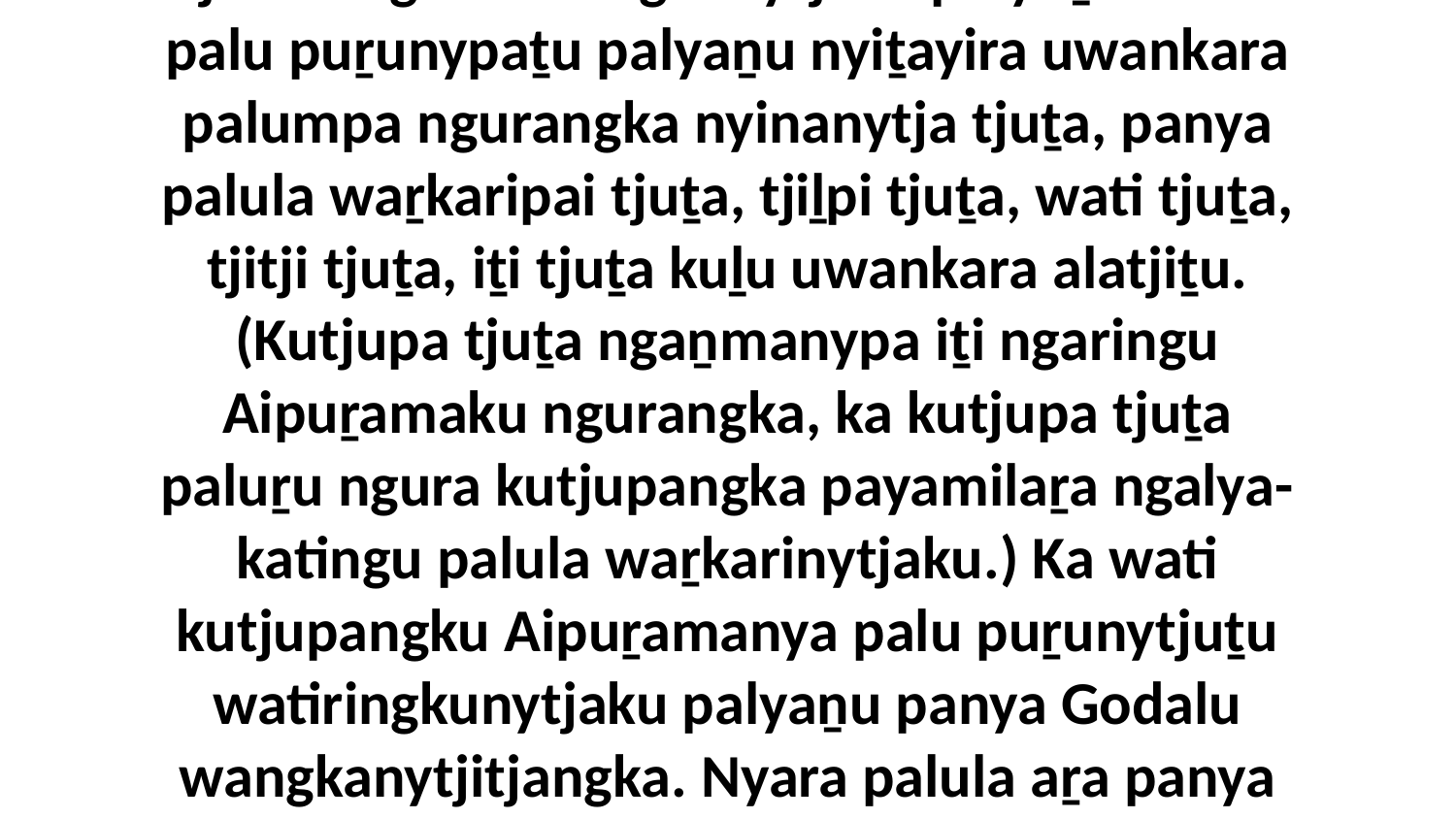

23-27 Ka tjiṉṯu pala palula panya Godalu palunya wangkanytja aṟa Aipuṟamalu wangaṉarangku kuliṟa palumpa katja Itjumailnga watiringkunytjaku palyaṉu munu palu puṟunypaṯu palyaṉu nyiṯayira uwankara palumpa ngurangka nyinanytja tjuṯa, panya palula waṟkaripai tjuṯa, tjiḻpi tjuṯa, wati tjuṯa, tjitji tjuṯa, iṯi tjuṯa kuḻu uwankara alatjiṯu. (Kutjupa tjuṯa ngaṉmanypa iṯi ngaringu Aipuṟamaku ngurangka, ka kutjupa tjuṯa paluṟu ngura kutjupangka payamilaṟa ngalya-katingu palula waṟkarinytjaku.) Ka wati kutjupangku Aipuṟamanya palu puṟunytjuṯu watiringkunytjaku palyaṉu panya Godalu wangkanytjitjangka. Nyara palula aṟa panya Aipuṟamanya tjiḻpi mulapa nyinangi yiya tjuṯa 99 nyinanytjatjanu. Ka panya palumpa katja Itjumailnga kungkatja nyinangi yiya 13 nyinanytjatjanu.